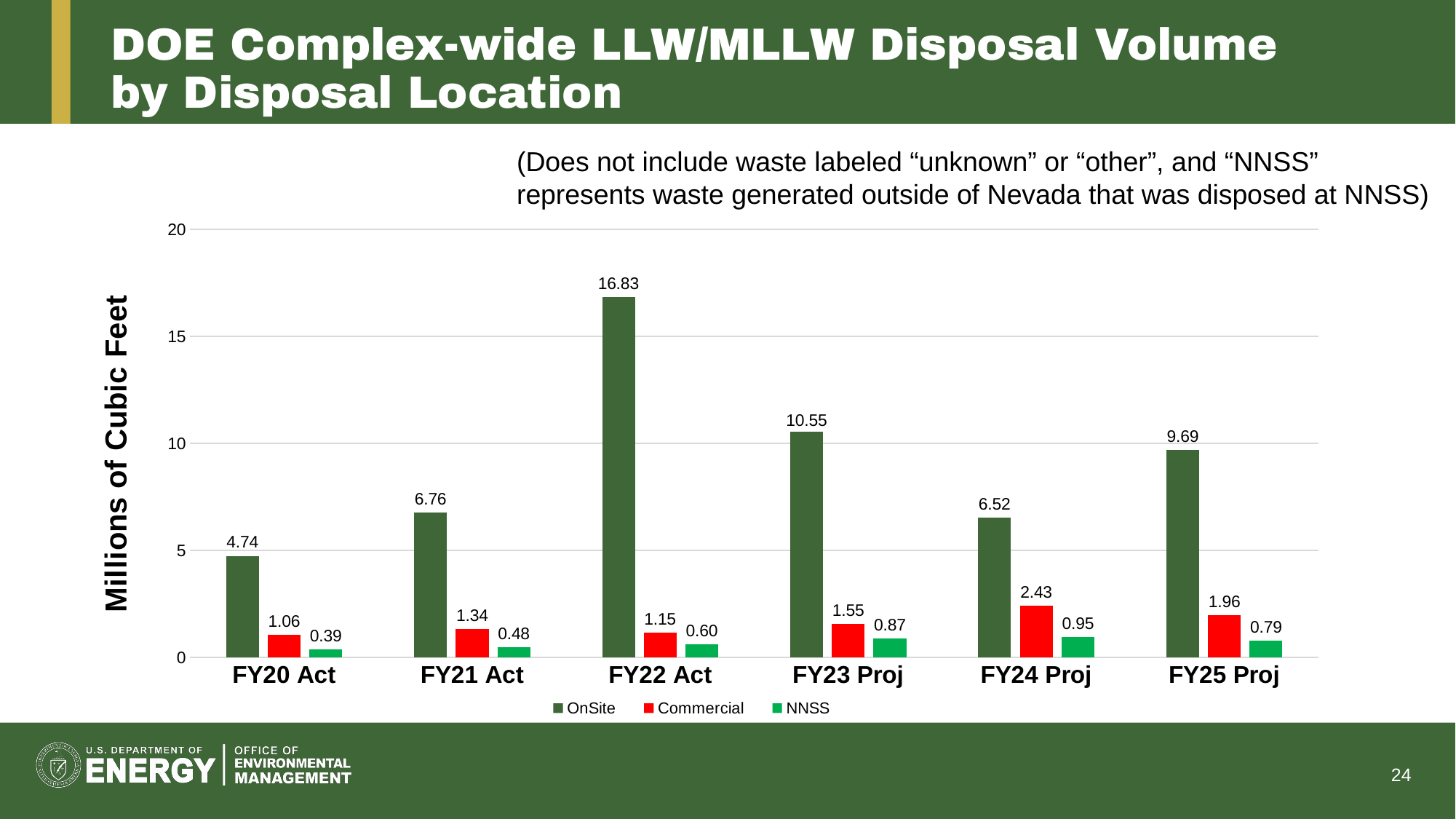

# DOE Complex-wide LLW/MLLW Disposal Volume by Disposal Location

### Chart

| Category | OnSite | Commercial | NNSS |
|---|---|---|---|
| FY20 Act | 4.743293365464799 | 1.0555352357102874 | 0.38804857965538536 |
| FY21 Act | 6.7649411771287 | 1.336405361293052 | 0.48262742166979494 |
| FY22 Act | 16.83418082262694 | 1.1474972862678 | 0.5970561417212279 |
| FY23 Proj | 10.551207111947237 | 1.5528432744425393 | 0.8733078631385186 |
| FY24 Proj | 6.521624553050165 | 2.42648016280593 | 0.9471632080149784 |
| FY25 Proj | 9.687032669087346 | 1.9575549988459506 | 0.7880285155361794 |
(Does not include waste labeled “unknown” or “other”, and “NNSS” represents waste generated outside of Nevada that was disposed at NNSS)
24